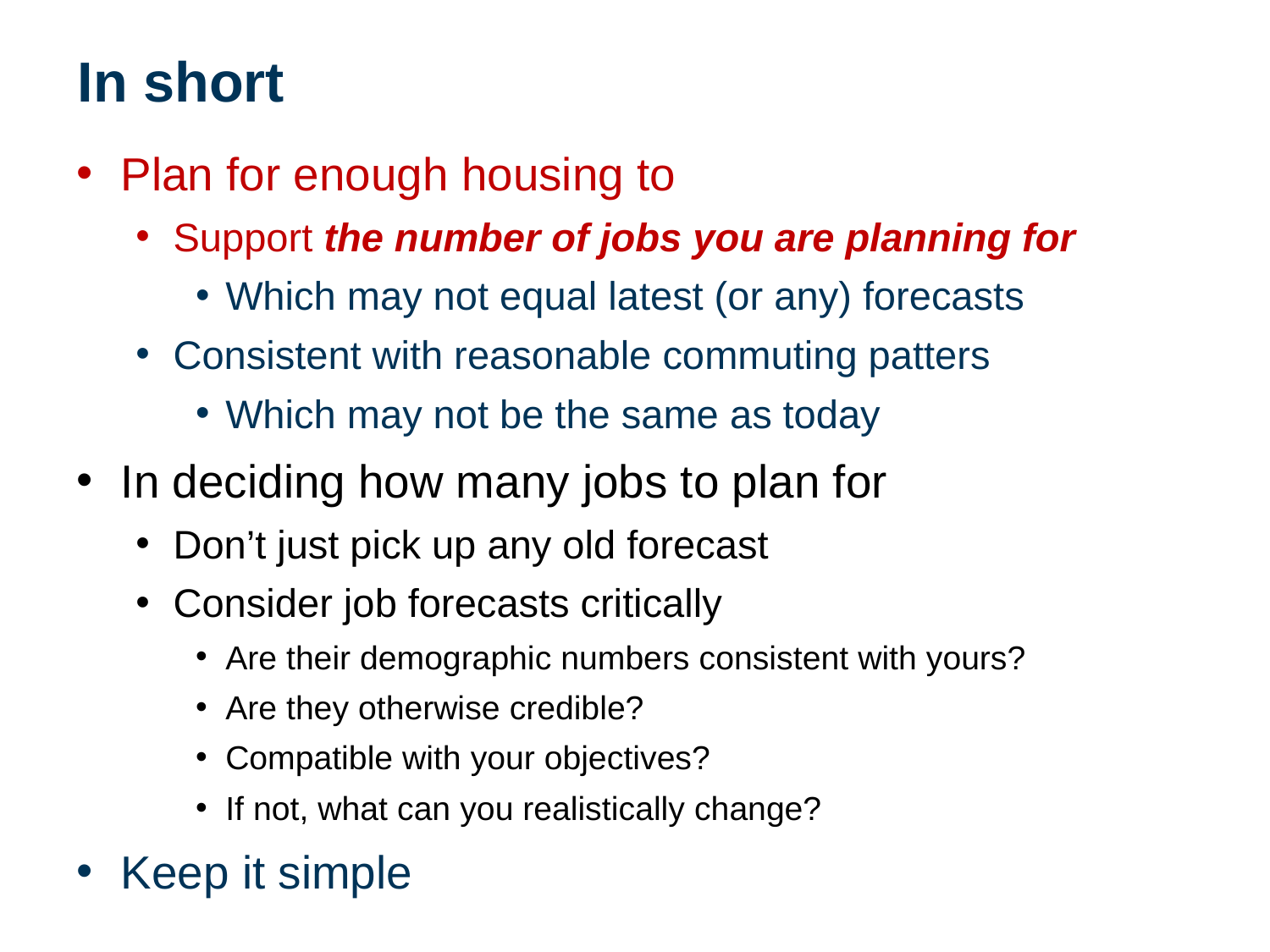

# In short
Plan for enough housing to
Support the number of jobs you are planning for
Which may not equal latest (or any) forecasts
Consistent with reasonable commuting patters
Which may not be the same as today
In deciding how many jobs to plan for
Don’t just pick up any old forecast
Consider job forecasts critically
Are their demographic numbers consistent with yours?
Are they otherwise credible?
Compatible with your objectives?
If not, what can you realistically change?
Keep it simple